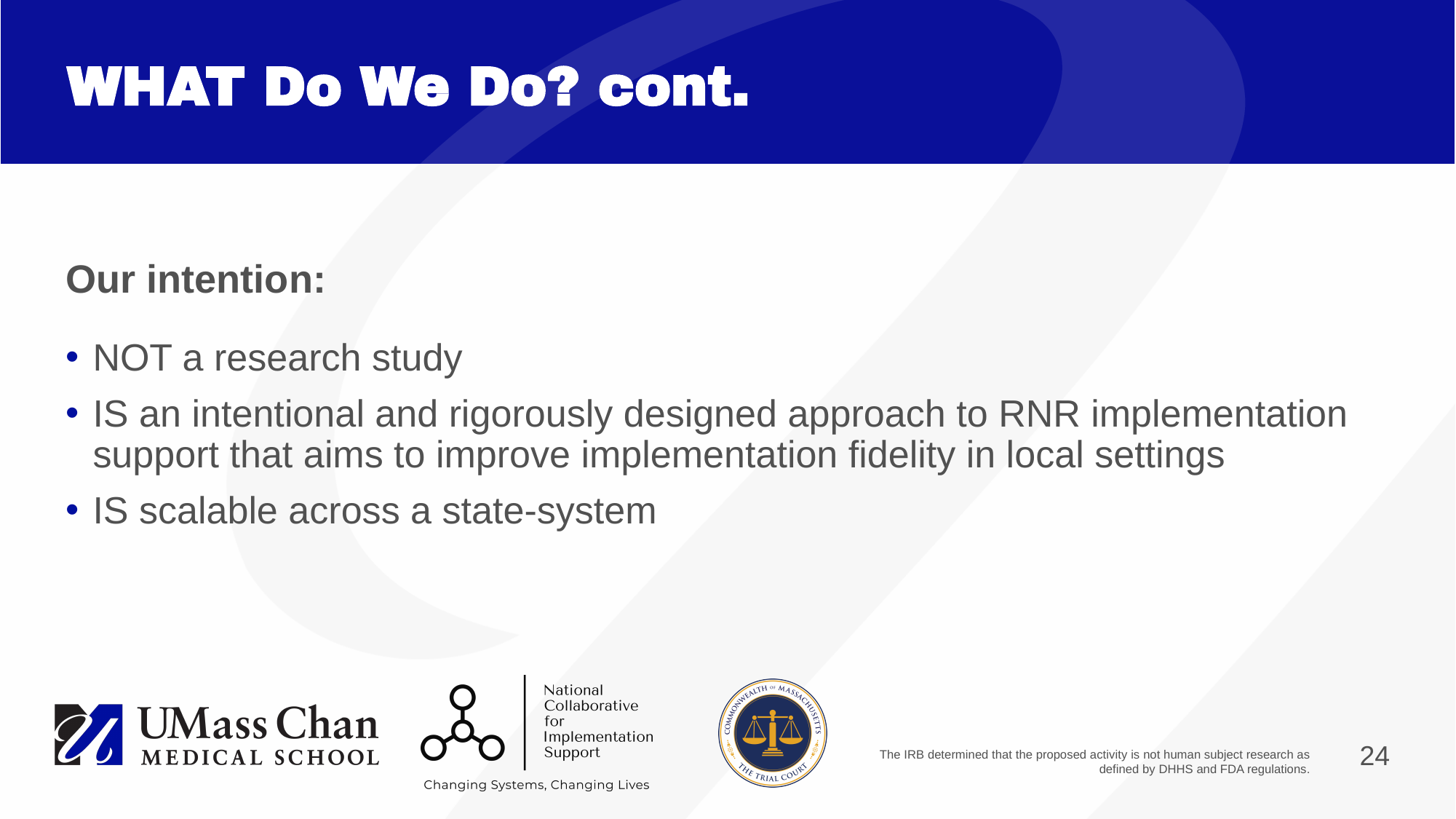

# WHAT Do We Do? cont.
Our intention:
NOT a research study
IS an intentional and rigorously designed approach to RNR implementation support that aims to improve implementation fidelity in local settings
IS scalable across a state-system

The IRB determined that the proposed activity is not human subject research as defined by DHHS and FDA regulations.